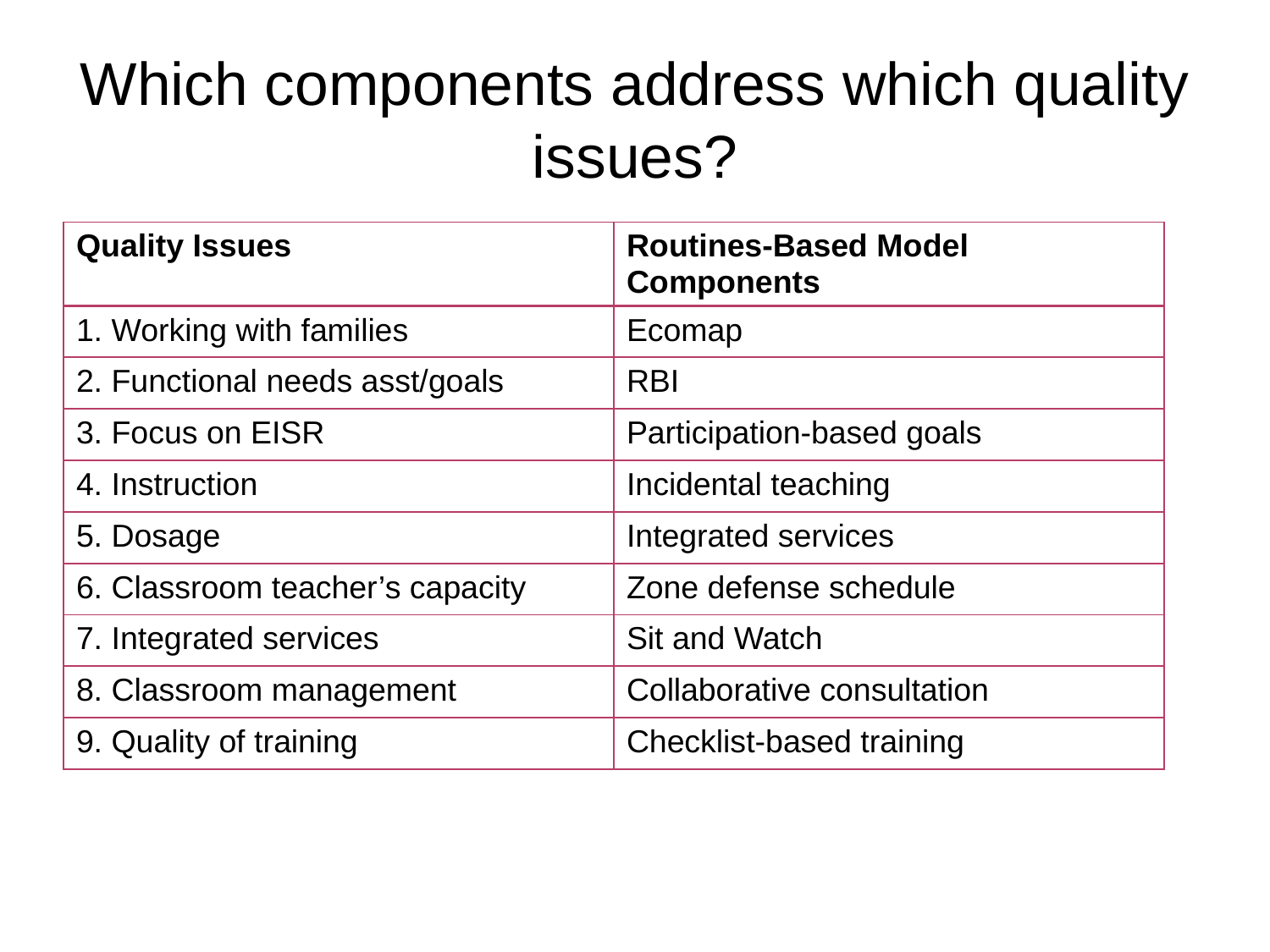

# Which components address which quality issues?
| Quality Issues | Routines-Based Model Components |
| --- | --- |
| 1. Working with families | Ecomap |
| 2. Functional needs asst/goals | RBI |
| 3. Focus on EISR | Participation-based goals |
| 4. Instruction | Incidental teaching |
| 5. Dosage | Integrated services |
| 6. Classroom teacher’s capacity | Zone defense schedule |
| 7. Integrated services | Sit and Watch |
| 8. Classroom management | Collaborative consultation |
| 9. Quality of training | Checklist-based training |